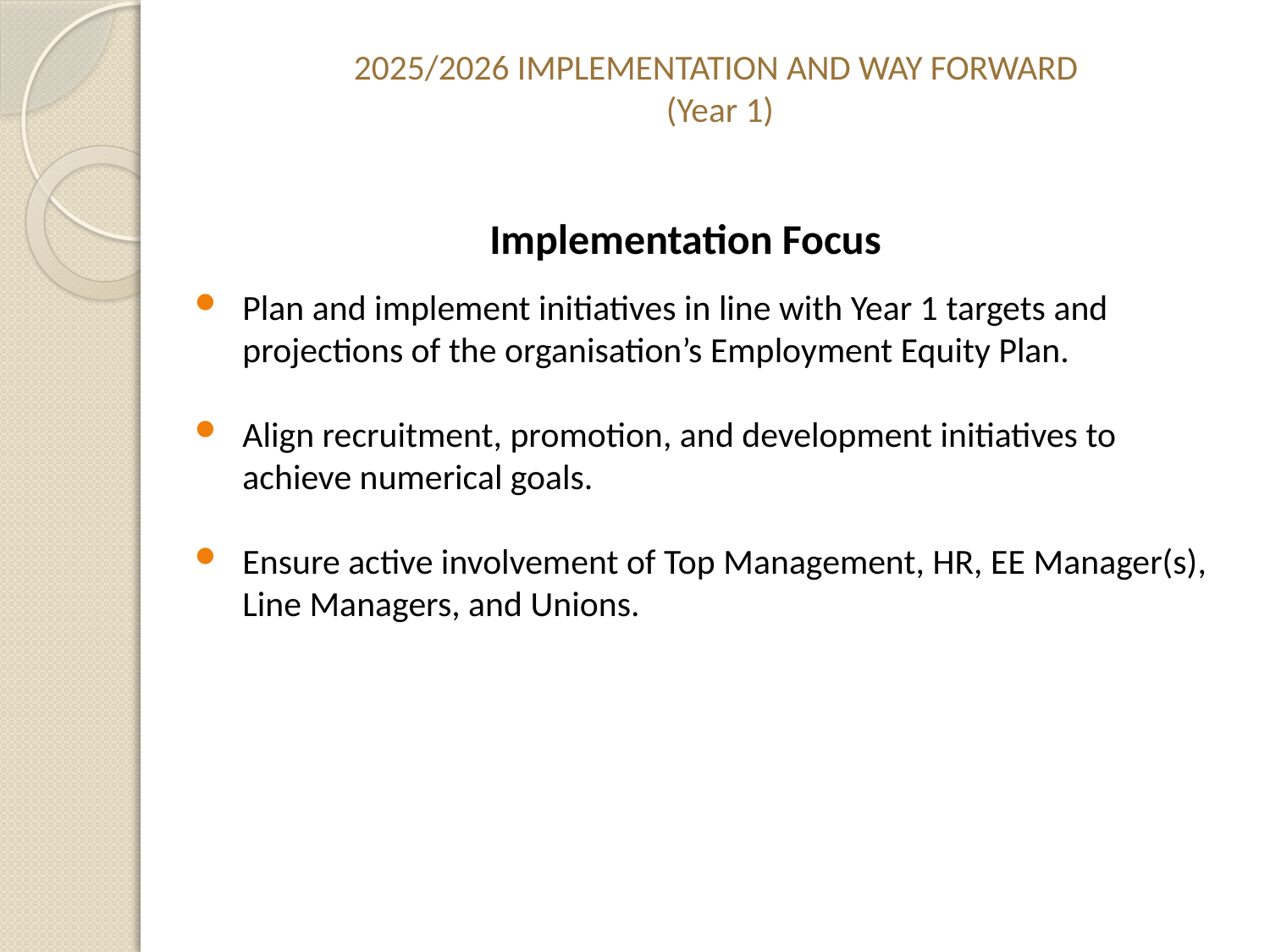

# 2025/2026 IMPLEMENTATION AND WAY FORWARD (Year 1)
Implementation Focus
Plan and implement initiatives in line with Year 1 targets and projections of the organisation’s Employment Equity Plan.

Align recruitment, promotion, and development initiatives to achieve numerical goals.

Ensure active involvement of Top Management, HR, EE Manager(s),  Line Managers, and Unions.